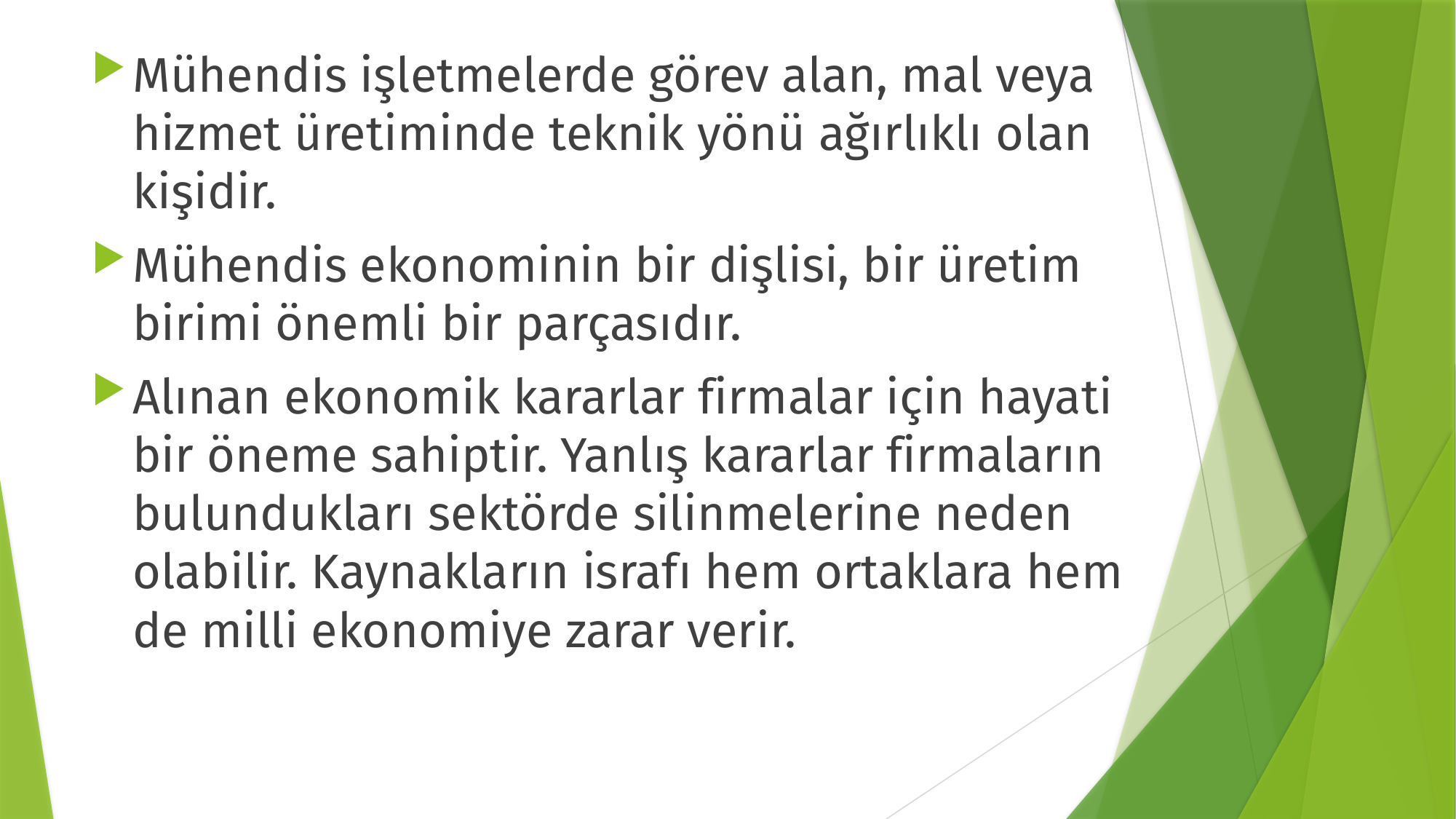

Mühendis işletmelerde görev alan, mal veya hizmet üretiminde teknik yönü ağırlıklı olan kişidir.
Mühendis ekonominin bir dişlisi, bir üretim birimi önemli bir parçasıdır.
Alınan ekonomik kararlar firmalar için hayati bir öneme sahiptir. Yanlış kararlar firmaların bulundukları sektörde silinmelerine neden olabilir. Kaynakların israfı hem ortaklara hem de milli ekonomiye zarar verir.